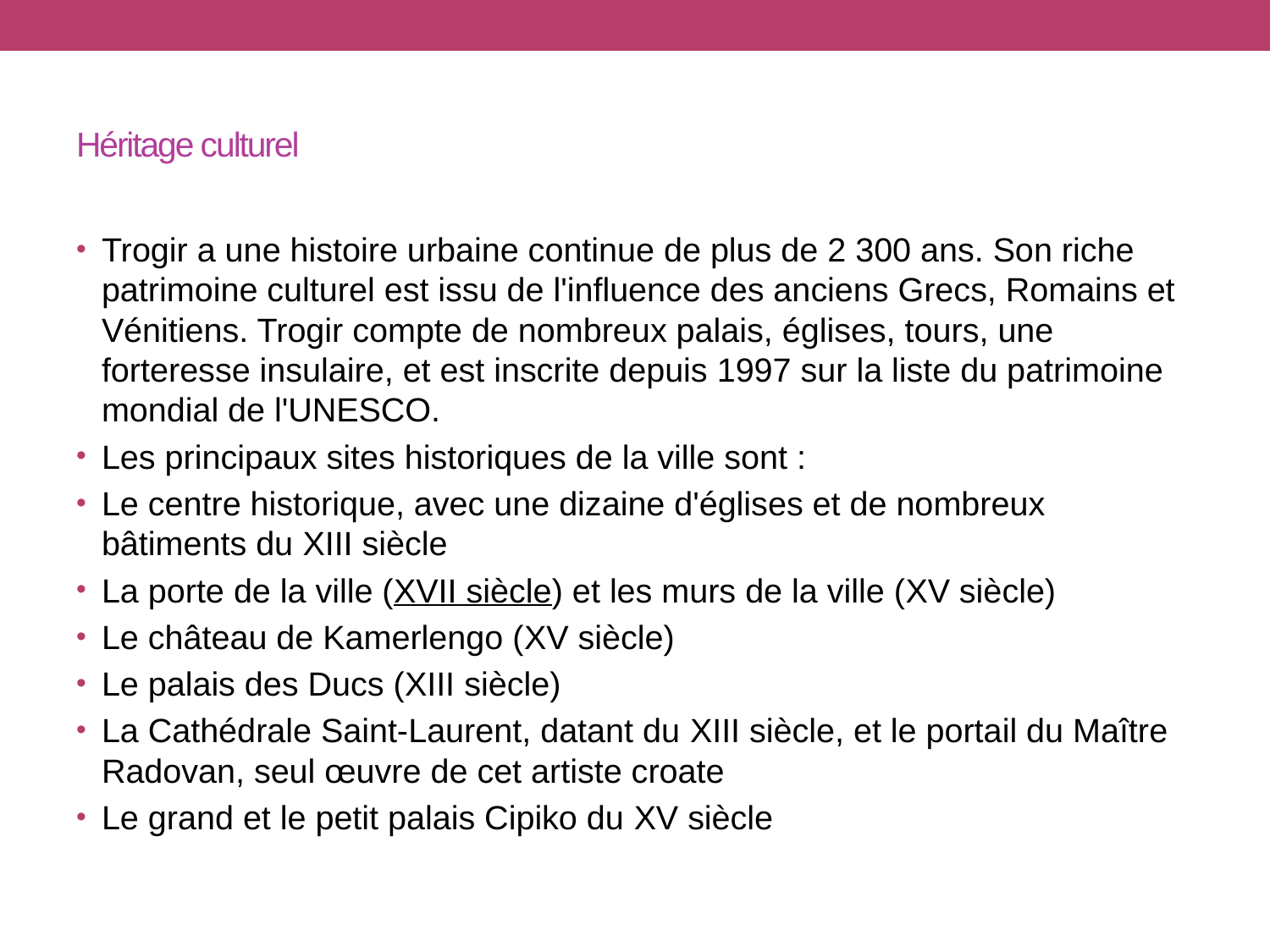

# Héritage culturel
Trogir a une histoire urbaine continue de plus de 2 300 ans. Son riche patrimoine culturel est issu de l'influence des anciens Grecs, Romains et Vénitiens. Trogir compte de nombreux palais, églises, tours, une forteresse insulaire, et est inscrite depuis 1997 sur la liste du patrimoine mondial de l'UNESCO.
Les principaux sites historiques de la ville sont :
Le centre historique, avec une dizaine d'églises et de nombreux bâtiments du xiii siècle
La porte de la ville (xvii siècle) et les murs de la ville (xv siècle)
Le château de Kamerlengo (xv siècle)
Le palais des Ducs (xiii siècle)
La Cathédrale Saint-Laurent, datant du xiii siècle, et le portail du Maître Radovan, seul œuvre de cet artiste croate
Le grand et le petit palais Cipiko du xv siècle